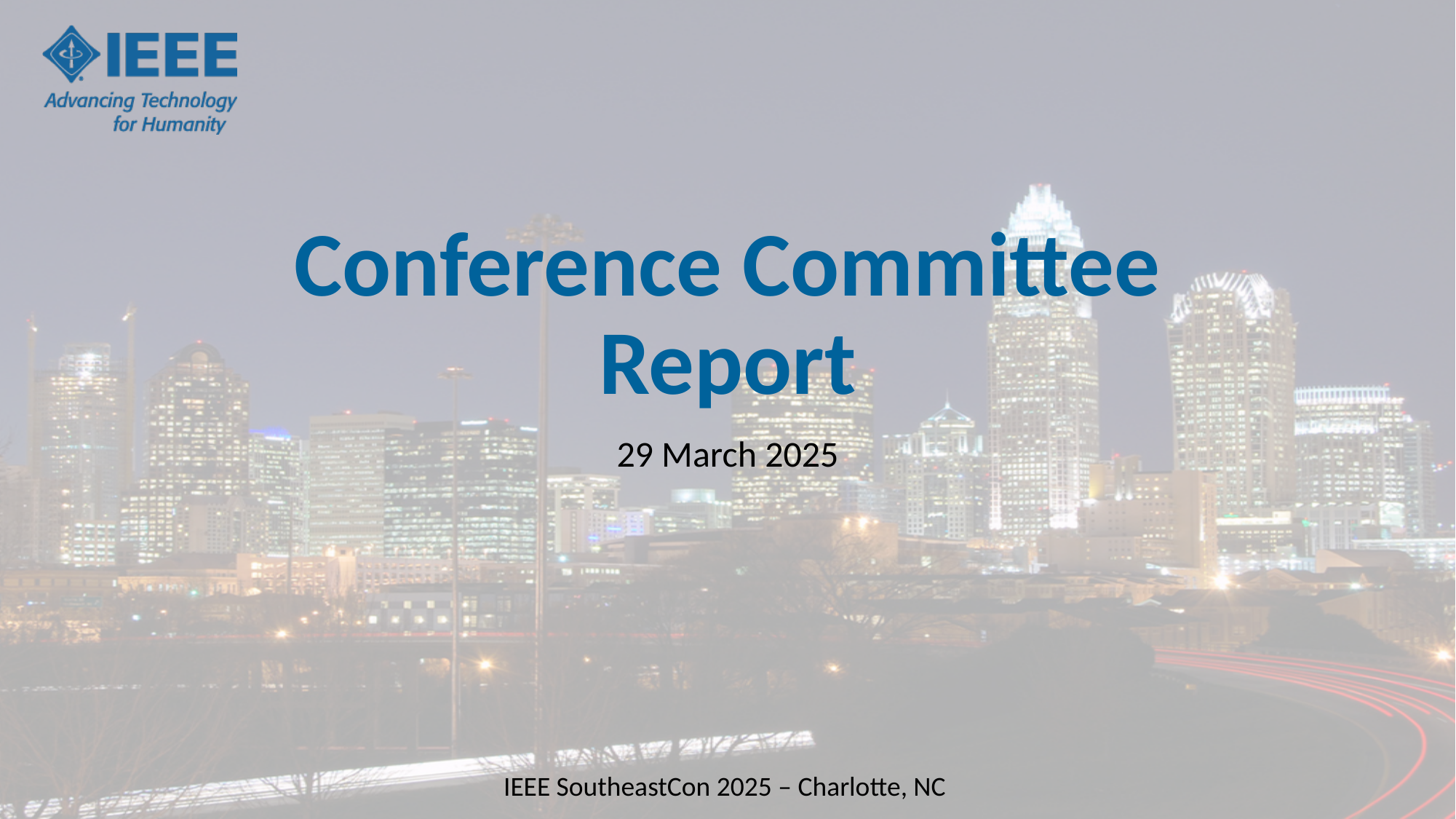

# Conference Committee Report
29 March 2025